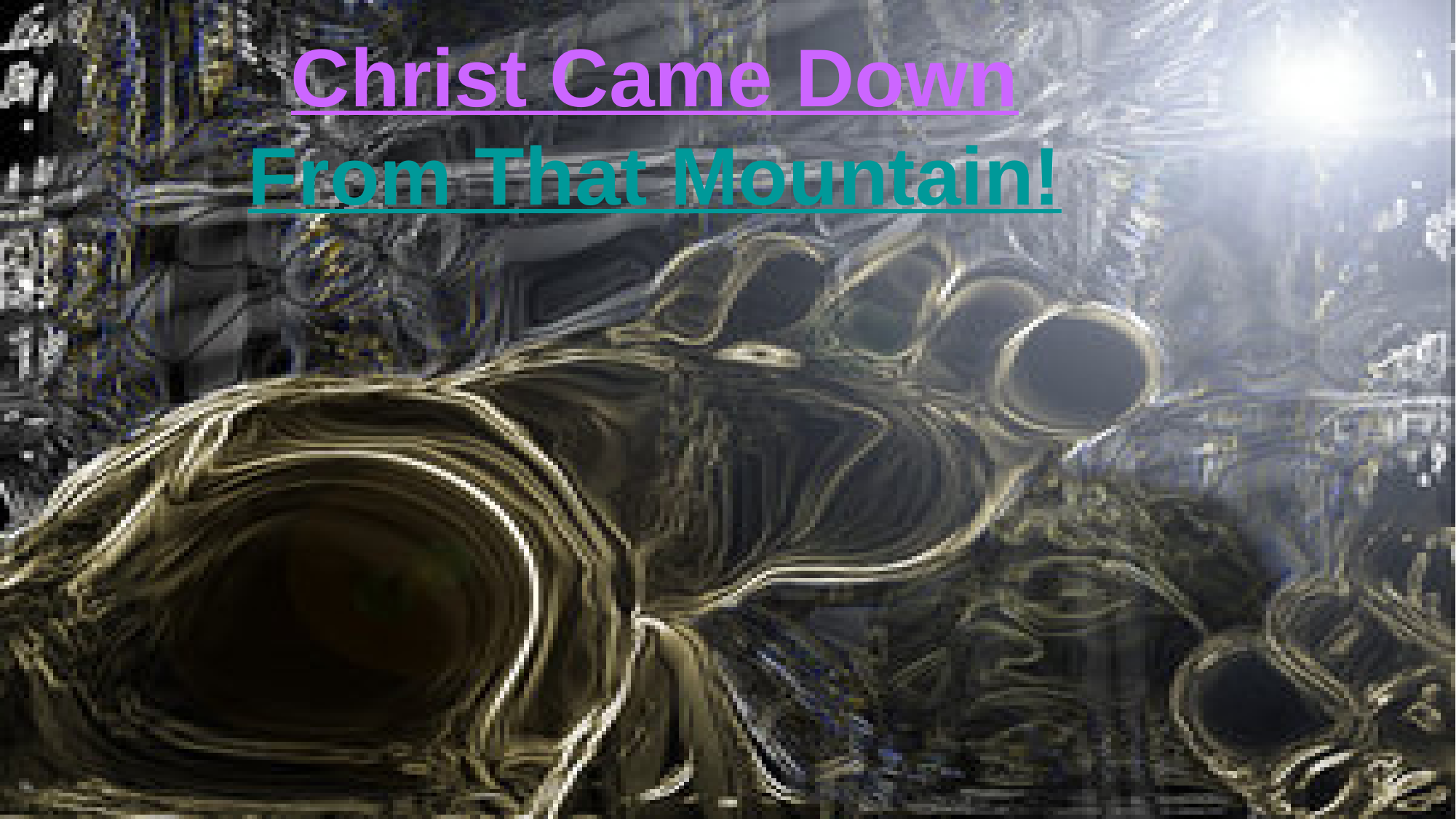

# Christ Came Down From That Mountain!